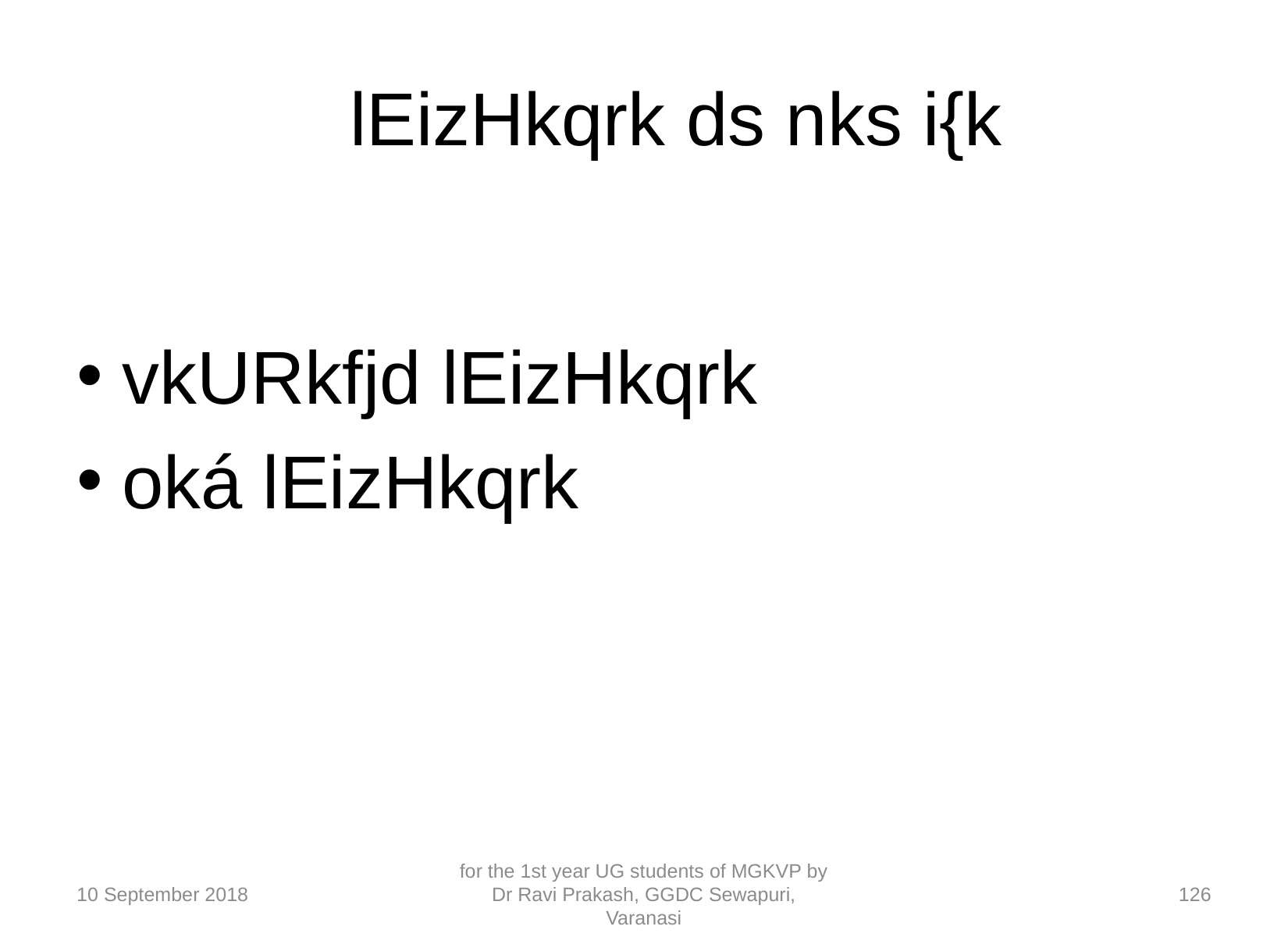

# lEizHkqrk ds nks i{k

vkURkfjd lEizHkqrk
oká lEizHkqrk
10 September 2018
for the 1st year UG students of MGKVP by Dr Ravi Prakash, GGDC Sewapuri, Varanasi
126